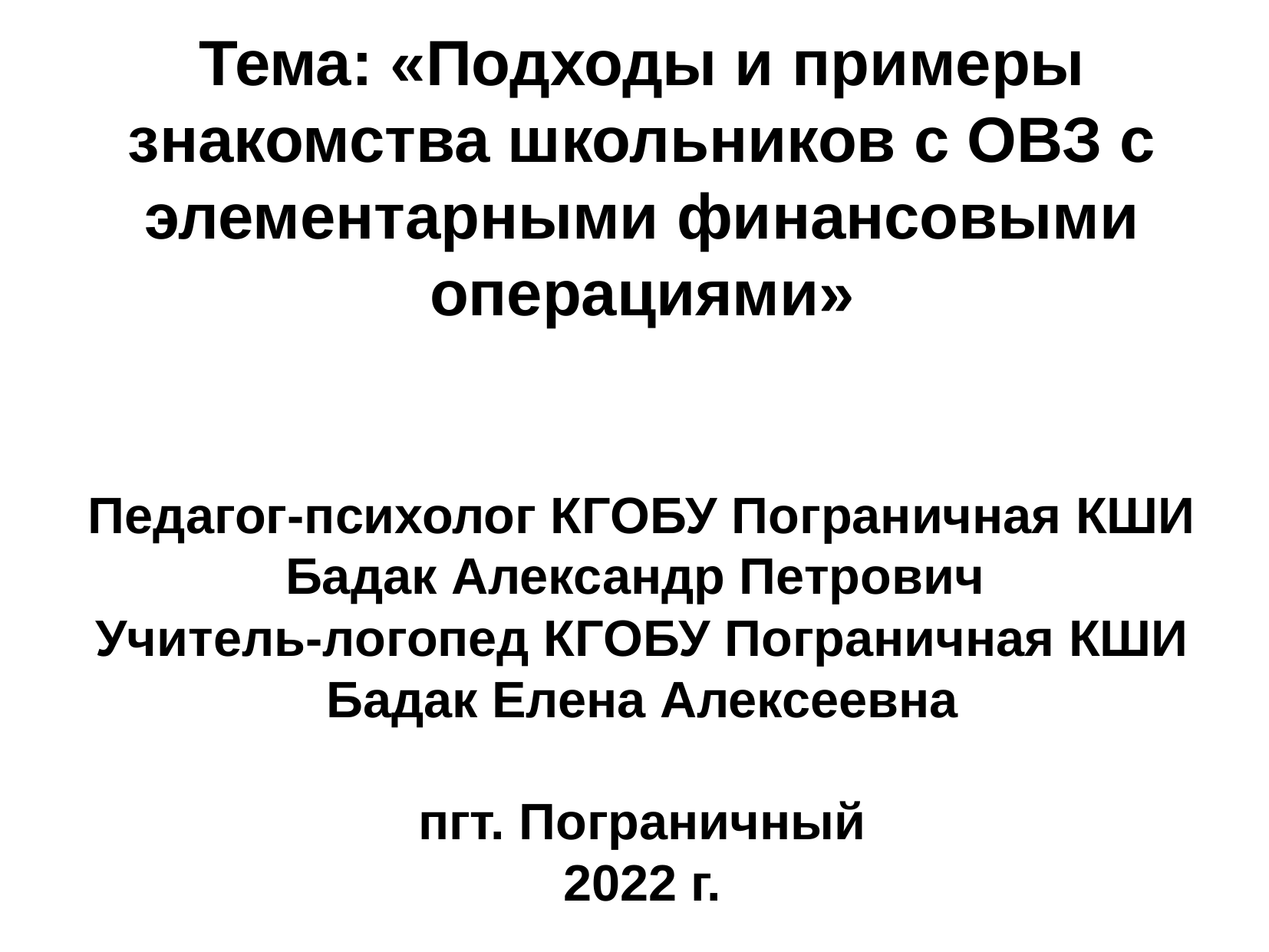

Тема: «Подходы и примеры знакомства школьников с ОВЗ с элементарными финансовыми операциями»
Педагог-психолог КГОБУ Пограничная КШИ
Бадак Александр Петрович
Учитель-логопед КГОБУ Пограничная КШИ
Бадак Елена Алексеевна
пгт. Пограничный
2022 г.